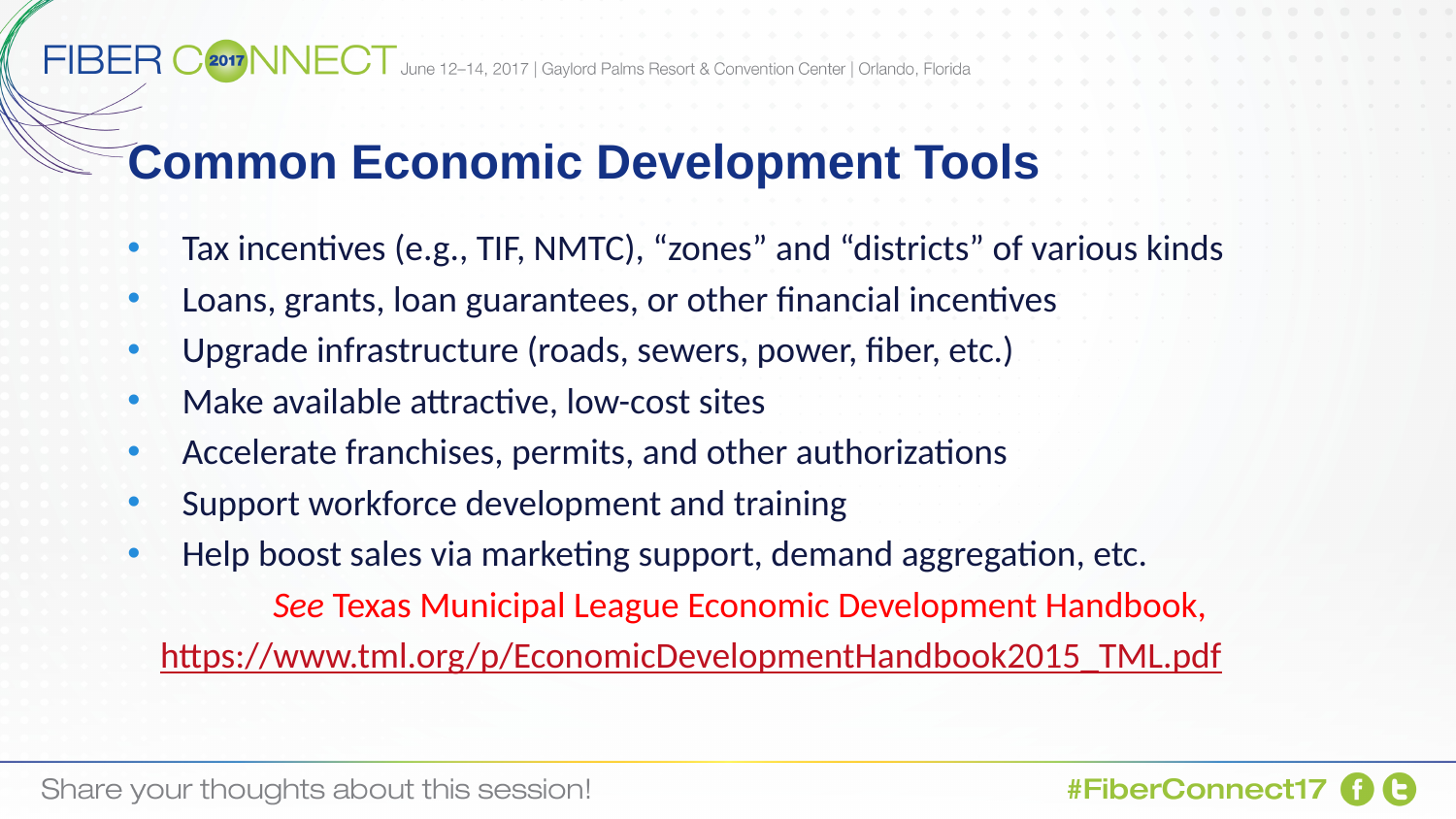

# Common Economic Development Tools
Tax incentives (e.g., TIF, NMTC), “zones” and “districts” of various kinds
Loans, grants, loan guarantees, or other financial incentives
Upgrade infrastructure (roads, sewers, power, fiber, etc.)
Make available attractive, low-cost sites
Accelerate franchises, permits, and other authorizations
Support workforce development and training
Help boost sales via marketing support, demand aggregation, etc.
	See Texas Municipal League Economic Development Handbook,
    https://www.tml.org/p/EconomicDevelopmentHandbook2015_TML.pdf